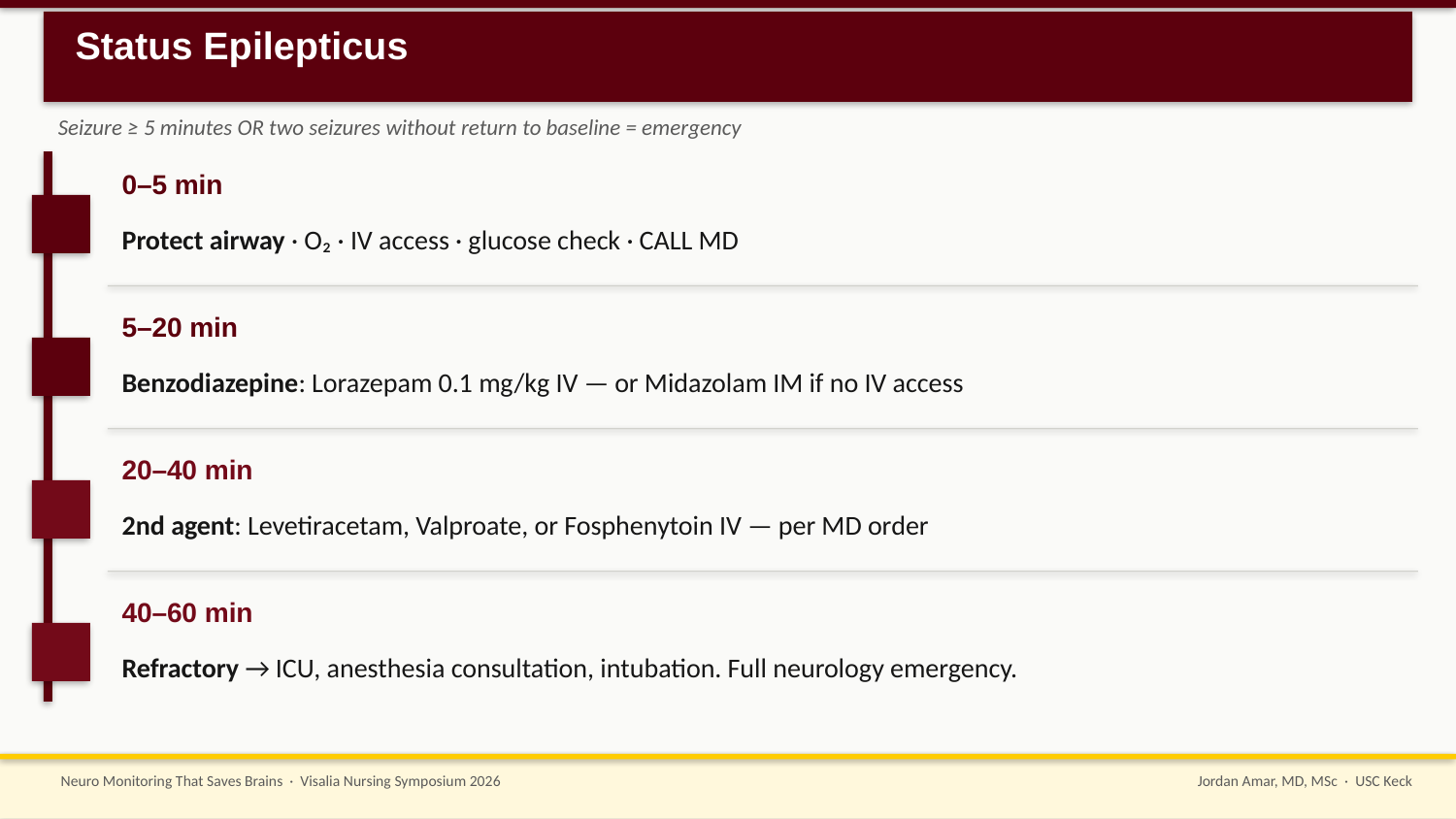

Status Epilepticus
Seizure ≥ 5 minutes OR two seizures without return to baseline = emergency

0–5 min

Protect airway · O₂ · IV access · glucose check · CALL MD

5–20 min

Benzodiazepine: Lorazepam 0.1 mg/kg IV — or Midazolam IM if no IV access

20–40 min

2nd agent: Levetiracetam, Valproate, or Fosphenytoin IV — per MD order

40–60 min

Refractory → ICU, anesthesia consultation, intubation. Full neurology emergency.

Neuro Monitoring That Saves Brains  ·  Visalia Nursing Symposium 2026
Jordan Amar, MD, MSc  ·  USC Keck